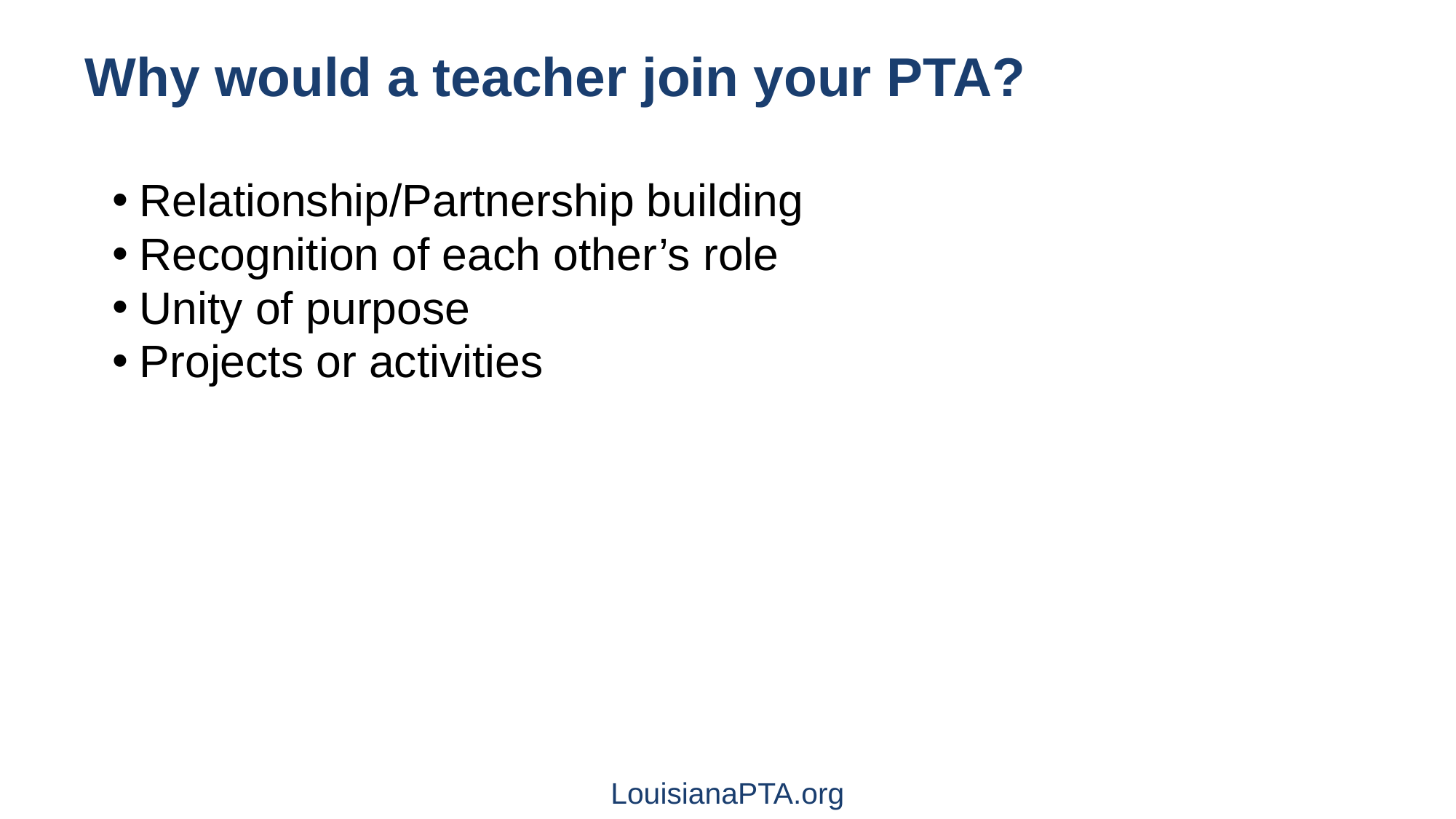

# Why would a teacher join your PTA?
Relationship/Partnership building
Recognition of each other’s role
Unity of purpose
Projects or activities
LouisianaPTA.org